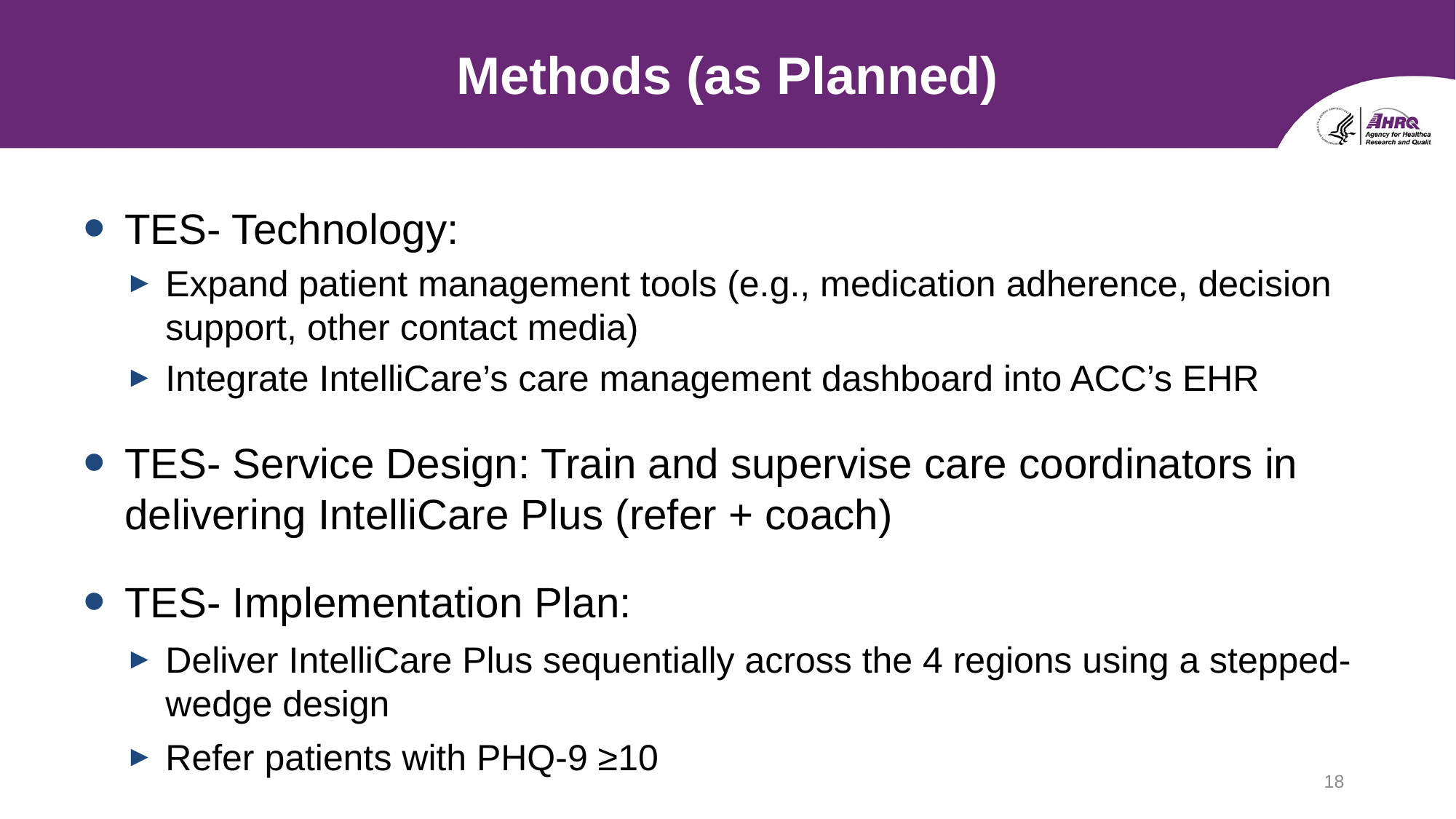

# Methods (as Planned)
TES- Technology:
Expand patient management tools (e.g., medication adherence, decision support, other contact media)
Integrate IntelliCare’s care management dashboard into ACC’s EHR
TES- Service Design: Train and supervise care coordinators in delivering IntelliCare Plus (refer + coach)
TES- Implementation Plan:
Deliver IntelliCare Plus sequentially across the 4 regions using a stepped-wedge design
Refer patients with PHQ-9 ≥10
18